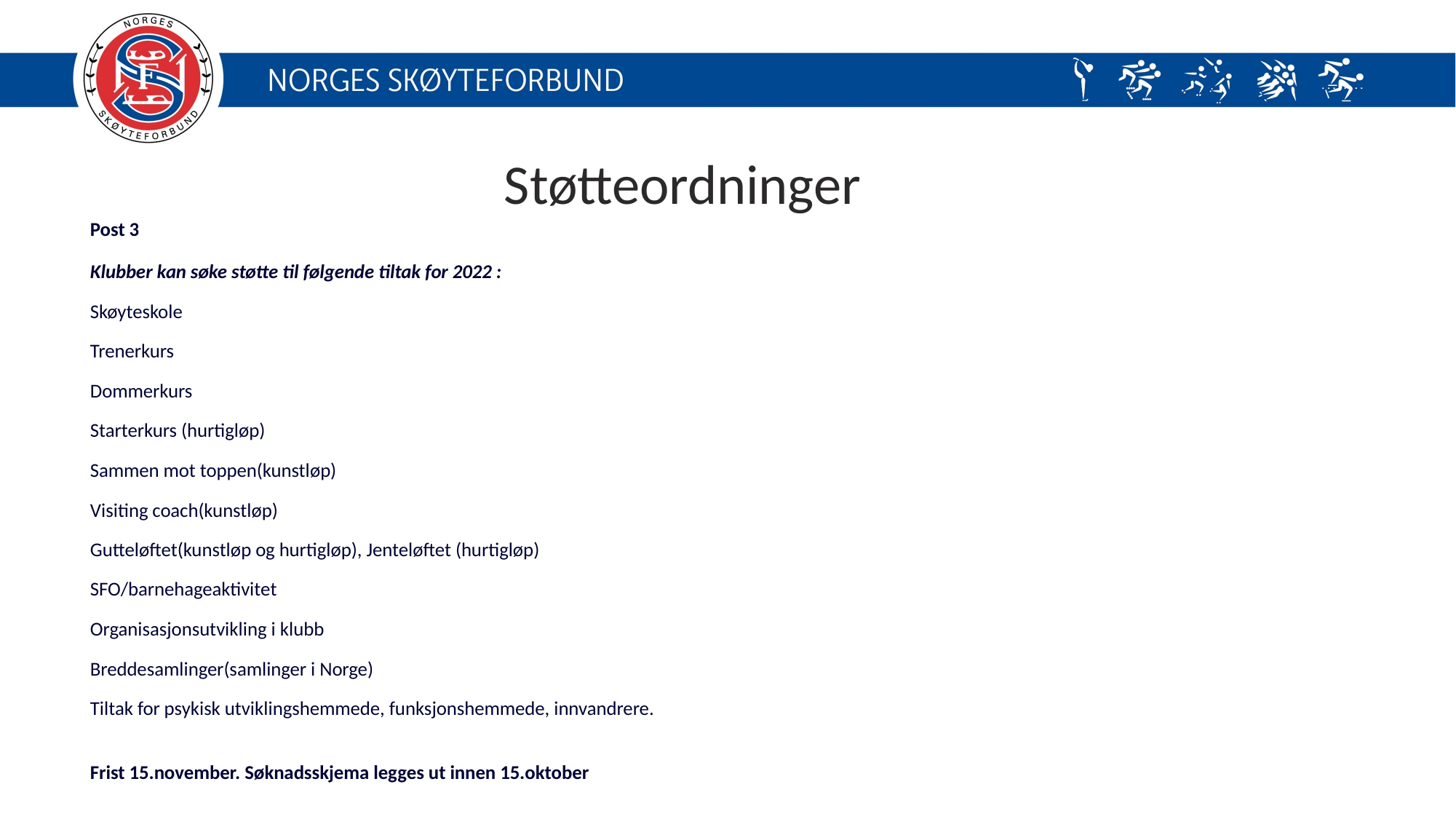

Støtteordninger
Post 3
Klubber kan søke støtte til følgende tiltak for 2022 :
Skøyteskole
Trenerkurs
Dommerkurs
Starterkurs (hurtigløp)
Sammen mot toppen(kunstløp)
Visiting coach(kunstløp)
Gutteløftet(kunstløp og hurtigløp), Jenteløftet (hurtigløp)
SFO/barnehageaktivitet
Organisasjonsutvikling i klubb
Breddesamlinger(samlinger i Norge)
Tiltak for psykisk utviklingshemmede, funksjonshemmede, innvandrere.
Frist 15.november. Søknadsskjema legges ut innen 15.oktober